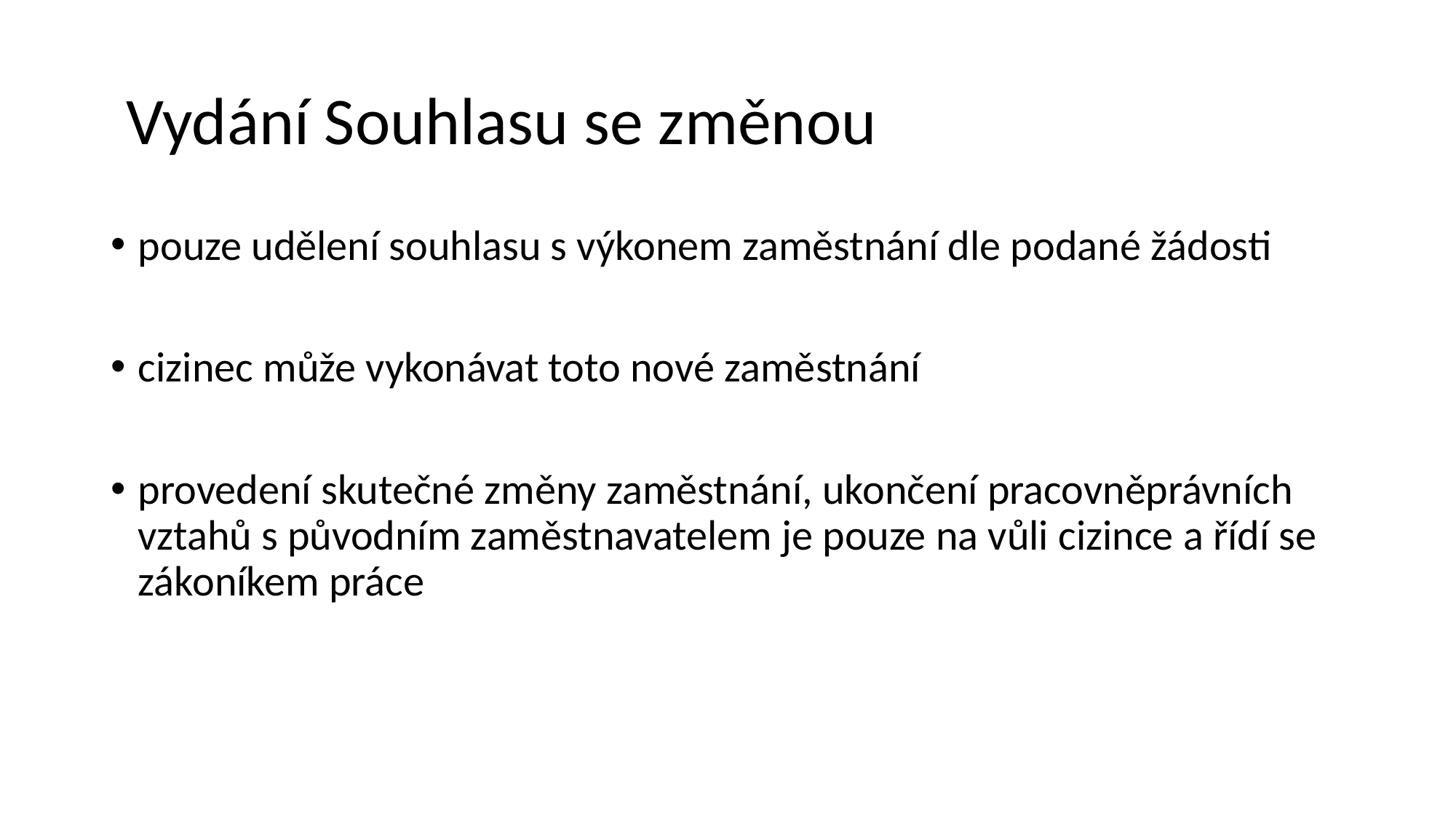

# Vydání Souhlasu se změnou
pouze udělení souhlasu s výkonem zaměstnání dle podané žádosti

cizinec může vykonávat toto nové zaměstnání

provedení skutečné změny zaměstnání, ukončení pracovněprávních vztahů s původním zaměstnavatelem je pouze na vůli cizince a řídí se zákoníkem práce